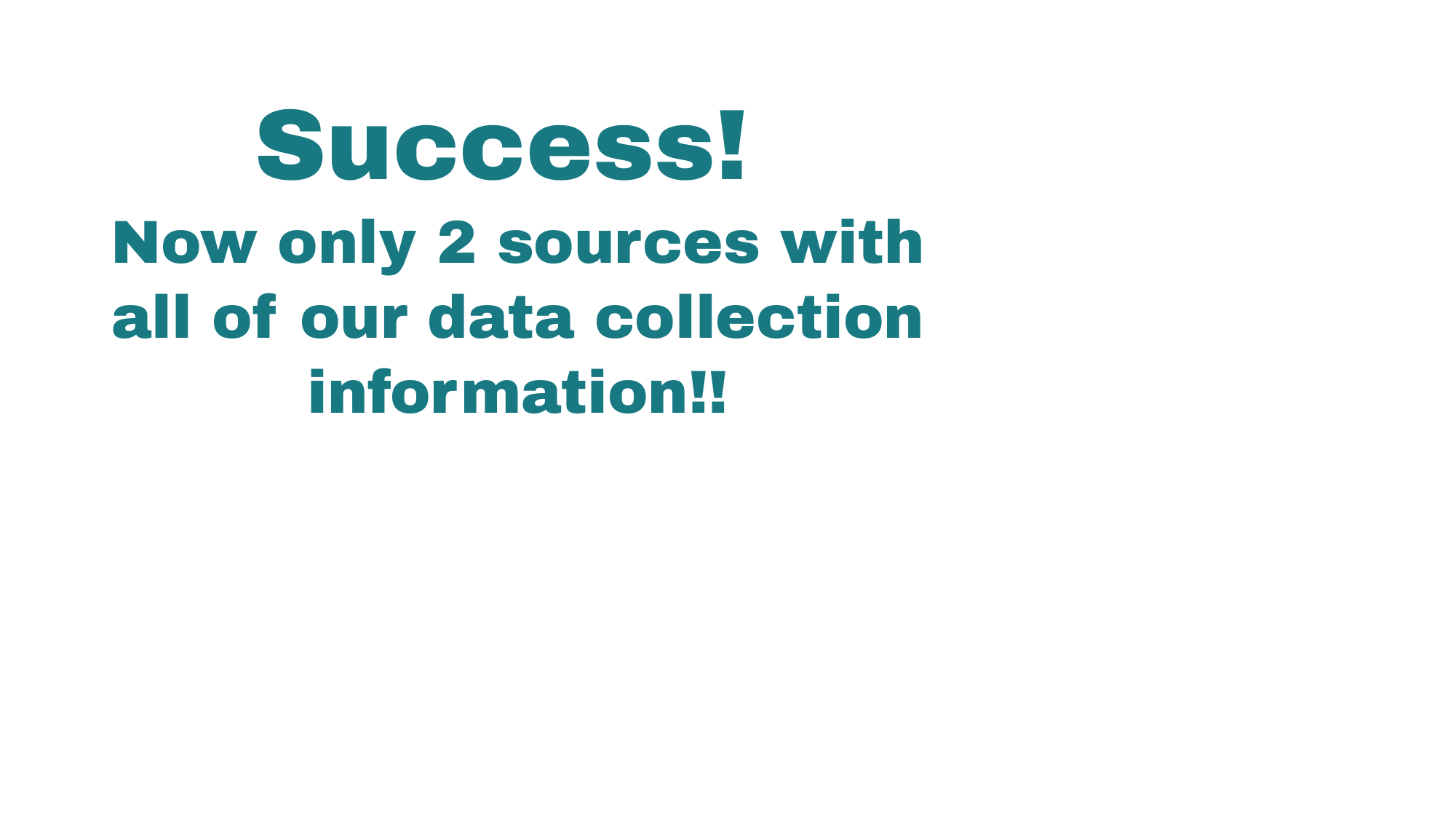

Success!
Now only 2 sources with all of our data collection information!!